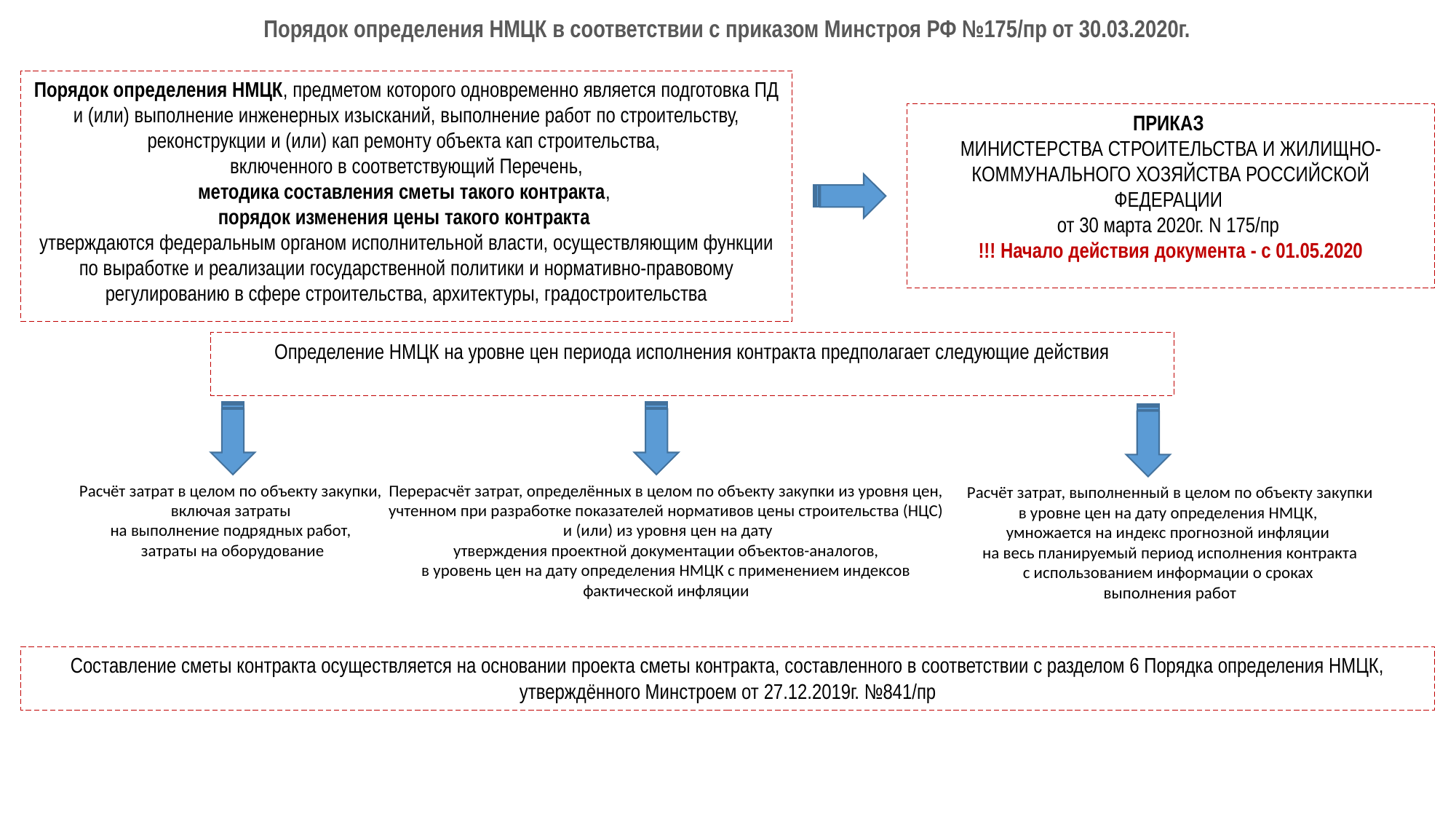

# Порядок определения НМЦК в соответствии с приказом Минстроя РФ №175/пр от 30.03.2020г.
Порядок определения НМЦК, предметом которого одновременно является подготовка ПД и (или) выполнение инженерных изысканий, выполнение работ по строительству, реконструкции и (или) кап ремонту объекта кап строительства,
включенного в соответствующий Перечень,
методика составления сметы такого контракта,
порядок изменения цены такого контракта
утверждаются федеральным органом исполнительной власти, осуществляющим функции по выработке и реализации государственной политики и нормативно-правовому регулированию в сфере строительства, архитектуры, градостроительства

ПРИКАЗ
МИНИСТЕРСТВА СТРОИТЕЛЬСТВА И ЖИЛИЩНО-КОММУНАЛЬНОГО ХОЗЯЙСТВА РОССИЙСКОЙ ФЕДЕРАЦИИ
от 30 марта 2020г. N 175/пр
!!! Начало действия документа - с 01.05.2020

Определение НМЦК на уровне цен периода исполнения контракта предполагает следующие действия

Расчёт затрат в целом по объекту закупки,
включая затраты
на выполнение подрядных работ,
затраты на оборудование
Перерасчёт затрат, определённых в целом по объекту закупки из уровня цен,
учтенном при разработке показателей нормативов цены строительства (НЦС)
 и (или) из уровня цен на дату
 утверждения проектной документации объектов-аналогов,
в уровень цен на дату определения НМЦК с применением индексов фактической инфляции
Расчёт затрат, выполненный в целом по объекту закупки
в уровне цен на дату определения НМЦК,
умножается на индекс прогнозной инфляции
на весь планируемый период исполнения контракта
с использованием информации о сроках
выполнения работ
Составление сметы контракта осуществляется на основании проекта сметы контракта, составленного в соответствии с разделом 6 Порядка определения НМЦК, утверждённого Минстроем от 27.12.2019г. №841/пр